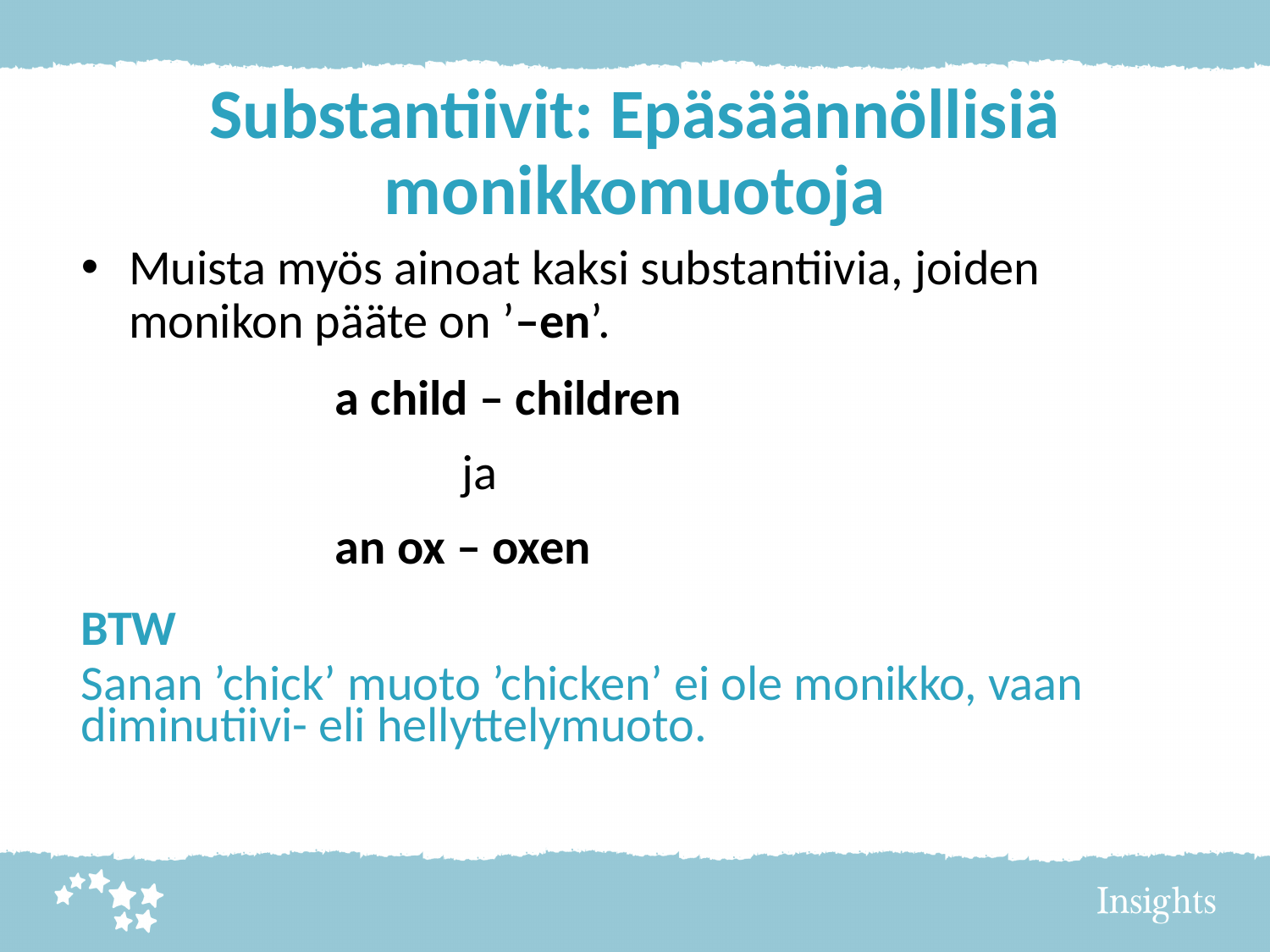

# Substantiivit: Epäsäännöllisiä monikkomuotoja
Muista myös ainoat kaksi substantiivia, joiden monikon pääte on ’–en’.
		a child – children
			ja
		an ox – oxen
BTW
Sanan ’chick’ muoto ’chicken’ ei ole monikko, vaan diminutiivi- eli hellyttelymuoto.